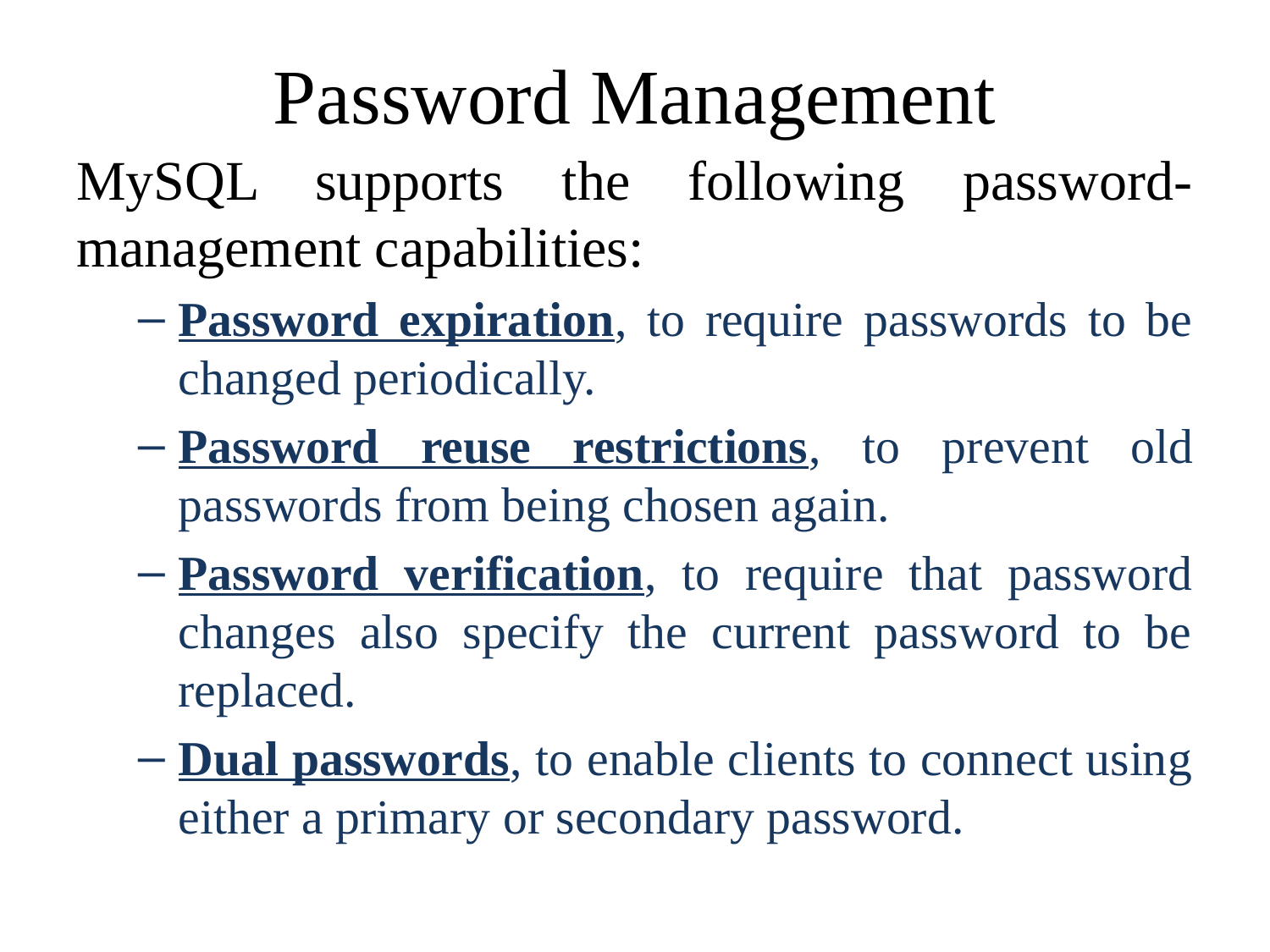

# Password Management
MySQL supports the following password-management capabilities:
Password expiration, to require passwords to be changed periodically.
Password reuse restrictions, to prevent old passwords from being chosen again.
Password verification, to require that password changes also specify the current password to be replaced.
Dual passwords, to enable clients to connect using either a primary or secondary password.